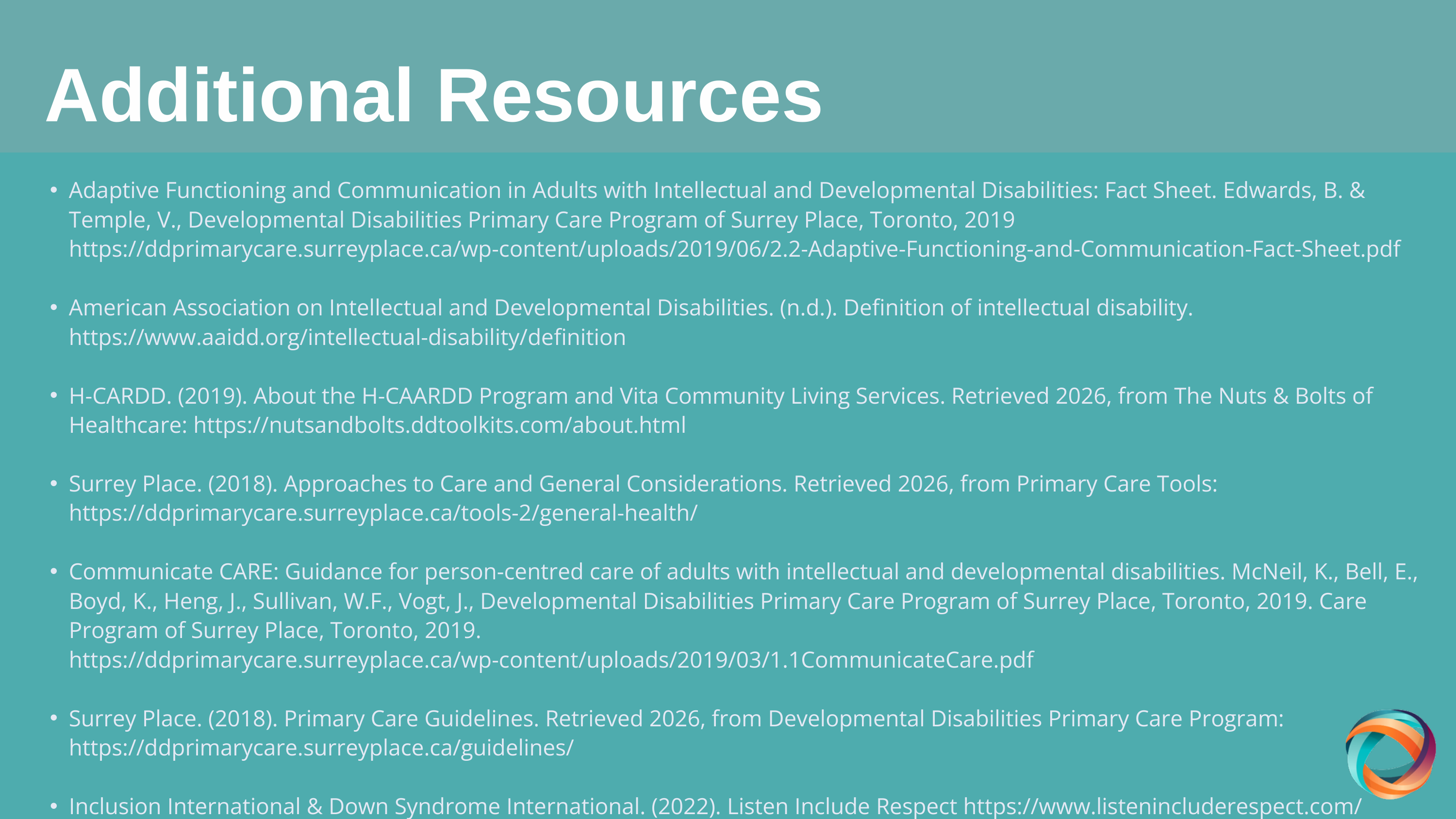

Additional Resources

Adaptive Functioning and Communication in Adults with Intellectual and Developmental Disabilities: Fact Sheet. Edwards, B. & Temple, V., Developmental Disabilities Primary Care Program of Surrey Place, Toronto, 2019 https://ddprimarycare.surreyplace.ca/wp-content/uploads/2019/06/2.2-Adaptive-Functioning-and-Communication-Fact-Sheet.pdf

American Association on Intellectual and Developmental Disabilities. (n.d.). Definition of intellectual disability. https://www.aaidd.org/intellectual-disability/definition

H-CARDD. (2019). About the H-CAARDD Program and Vita Community Living Services. Retrieved 2026, from The Nuts & Bolts of Healthcare: https://nutsandbolts.ddtoolkits.com/about.html

Surrey Place. (2018). Approaches to Care and General Considerations. Retrieved 2026, from Primary Care Tools: https://ddprimarycare.surreyplace.ca/tools-2/general-health/

Communicate CARE: Guidance for person-centred care of adults with intellectual and developmental disabilities. McNeil, K., Bell, E., Boyd, K., Heng, J., Sullivan, W.F., Vogt, J., Developmental Disabilities Primary Care Program of Surrey Place, Toronto, 2019. Care Program of Surrey Place, Toronto, 2019. https://ddprimarycare.surreyplace.ca/wp-content/uploads/2019/03/1.1CommunicateCare.pdf

Surrey Place. (2018). Primary Care Guidelines. Retrieved 2026, from Developmental Disabilities Primary Care Program: https://ddprimarycare.surreyplace.ca/guidelines/

Inclusion International & Down Syndrome International. (2022). Listen Include Respect https://www.listenincluderespect.com/